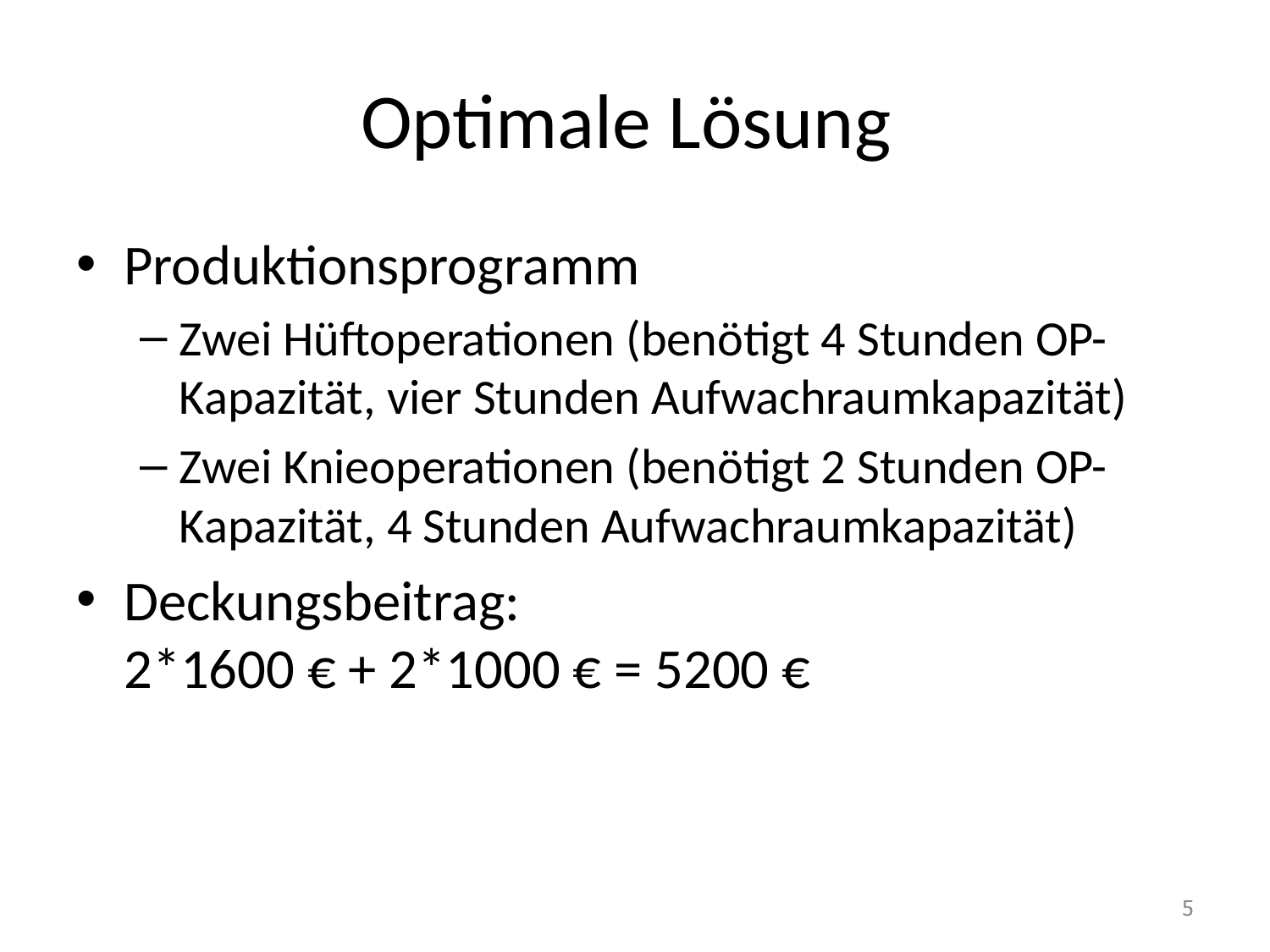

# Optimale Lösung
Produktionsprogramm
Zwei Hüftoperationen (benötigt 4 Stunden OP-Kapazität, vier Stunden Aufwachraumkapazität)
Zwei Knieoperationen (benötigt 2 Stunden OP-Kapazität, 4 Stunden Aufwachraumkapazität)
Deckungsbeitrag:
2*1600 € + 2*1000 € = 5200 €
5